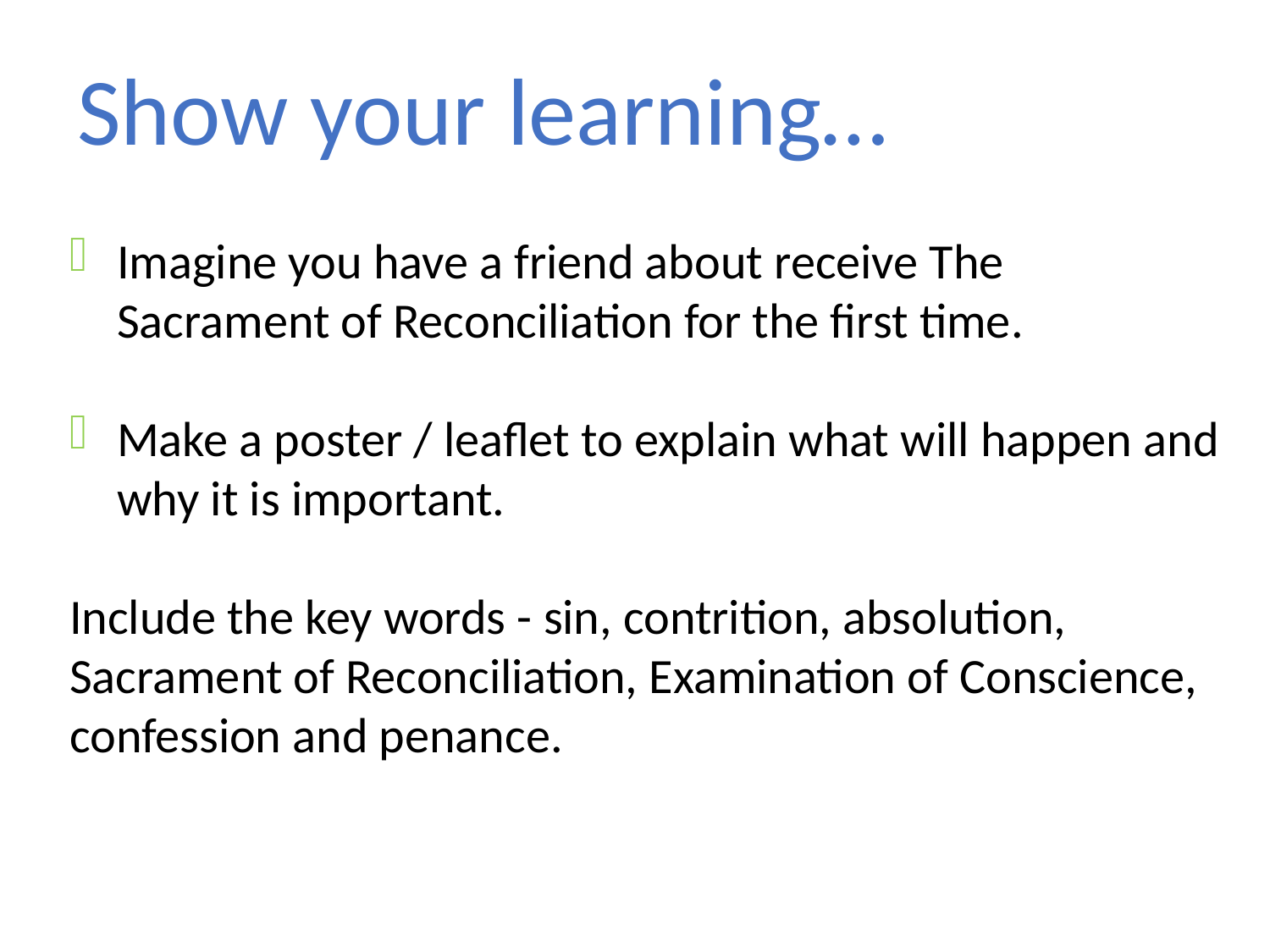

Show your learning…
Imagine you have a friend about receive The Sacrament of Reconciliation for the first time.

Make a poster / leaflet to explain what will happen and why it is important.

Include the key words - sin, contrition, absolution, Sacrament of Reconciliation, Examination of Conscience, confession and penance.